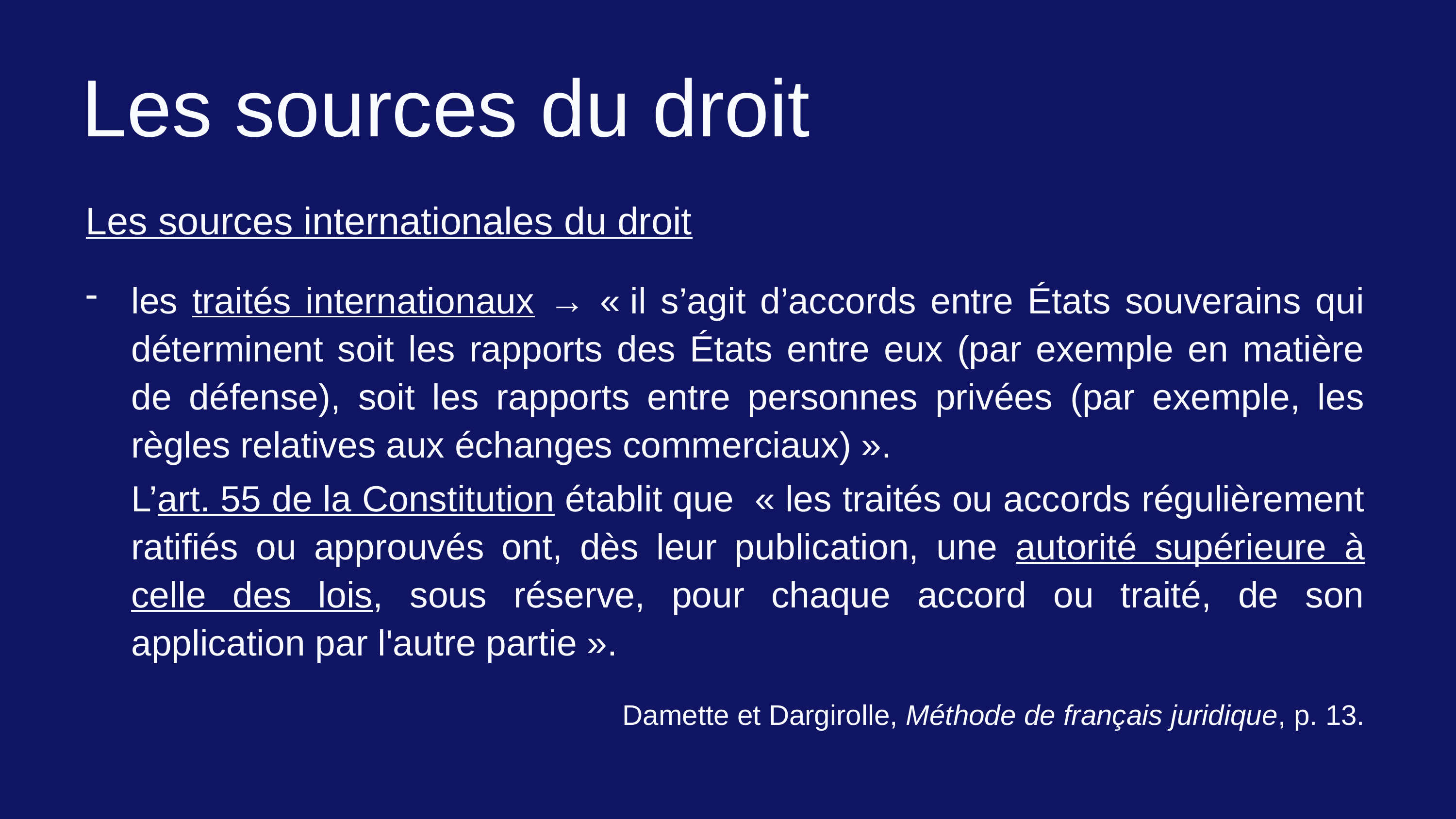

Les sources du droit
Les sources internationales du droit
les traités internationaux → « il s’agit d’accords entre États souverains qui déterminent soit les rapports des États entre eux (par exemple en matière de défense), soit les rapports entre personnes privées (par exemple, les règles relatives aux échanges commerciaux) ».
L’art. 55 de la Constitution établit que  « les traités ou accords régulièrement ratifiés ou approuvés ont, dès leur publication, une autorité supérieure à celle des lois, sous réserve, pour chaque accord ou traité, de son application par l'autre partie ».

Damette et Dargirolle, Méthode de français juridique, p. 13.